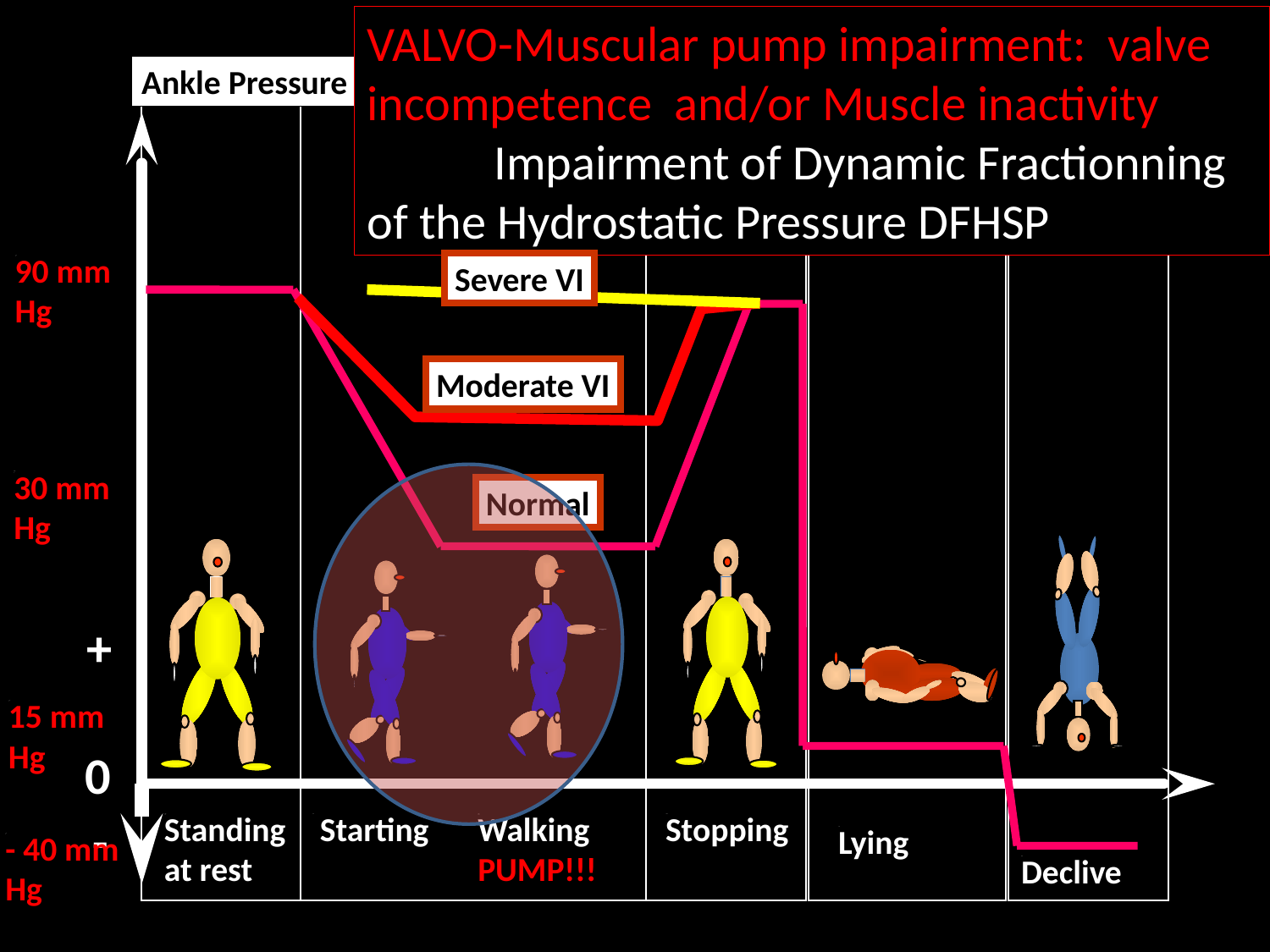

VALVO-Muscular pump impairment:  valve incompetence  and/or Muscle inactivity
	Impairment of Dynamic Fractionning of the Hydrostatic Pressure DFHSP
Ankle Pressure

90 mm Hg
Severe VI

Moderate VI
30 mm Hg

Normal

+

15 mm Hg
0

Standing at rest
 Starting

Walking
PUMP!!!
Stopping

-
Lying
- 40 mm Hg

Declive